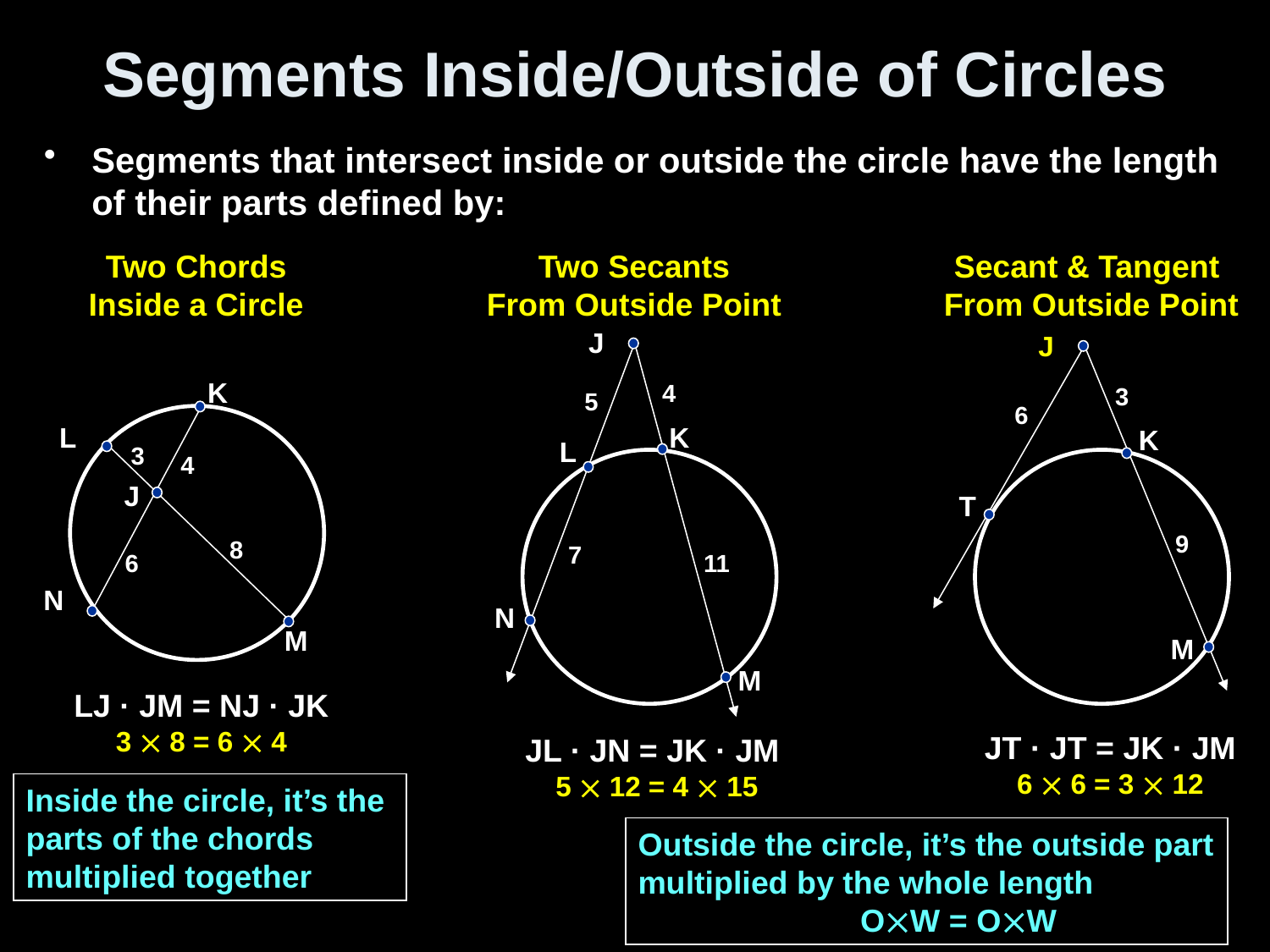

# Segments Inside/Outside of Circles
Segments that intersect inside or outside the circle have the length of their parts defined by:
Two Chords
Inside a Circle
Two Secants
From Outside Point
Secant & Tangent
 From Outside Point
J
J

K
4
3
5
6

L
K
K
L
3

4

J
T

9
8
7
11
6
N
N

M
M

M

LJ · JM = NJ · JK
3 × 8 = 6 × 4
JT · JT = JK · JM
6 × 6 = 3 × 12
JL · JN = JK · JM
5 × 12 = 4 × 15
Inside the circle, it’s the
parts of the chords
multiplied together
Outside the circle, it’s the outside part multiplied by the whole length
                         O×W = O×W